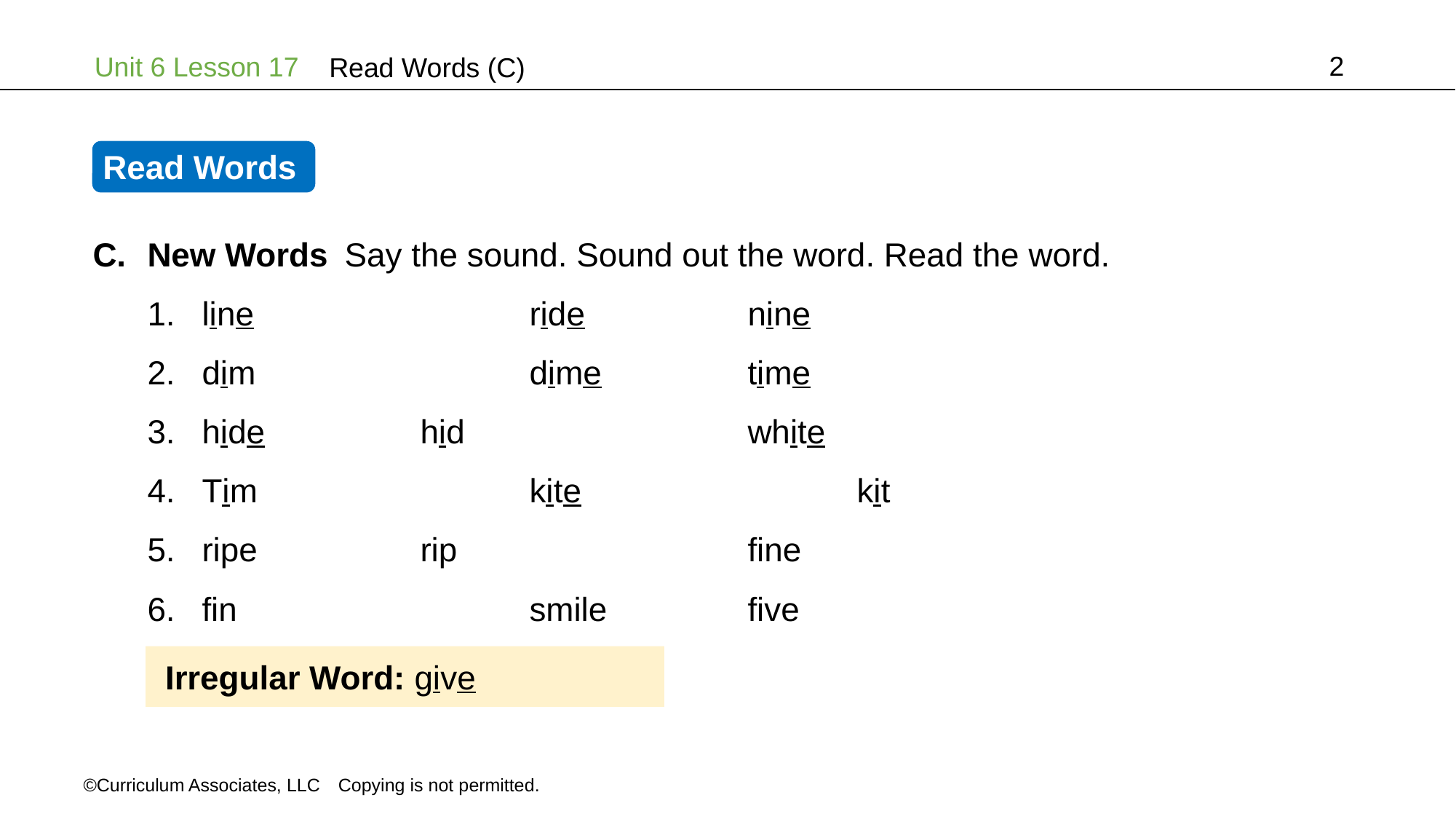

2
Read Words (C)

Read Words

New Words Say the sound. Sound out the word. Read the word.
line			ride		nine
dim			dime		time
hide		hid			white
Tim			kite			kit
ripe		rip			fine
fin			smile		five

Irregular Word: give